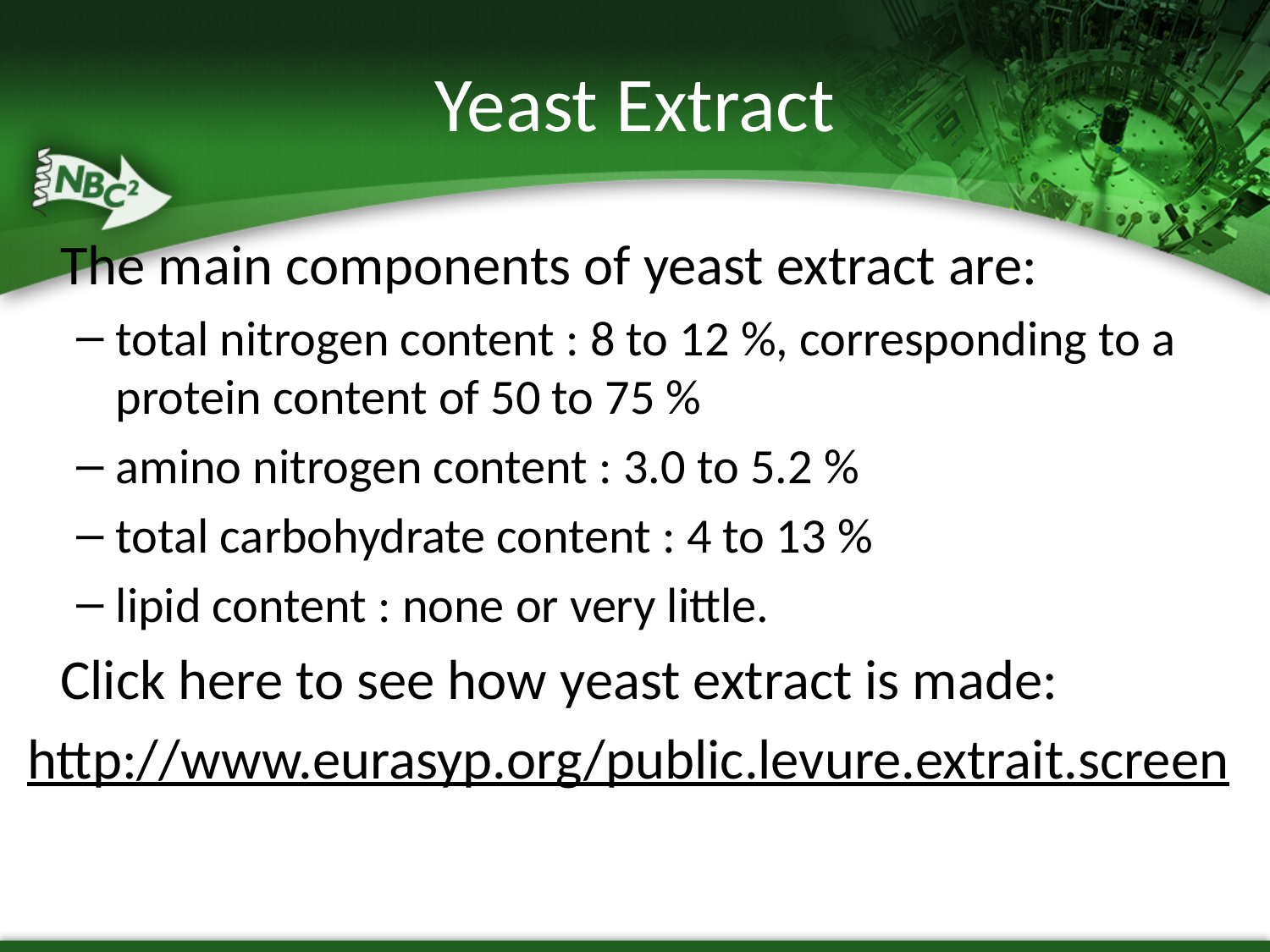

# Yeast Extract
	The main components of yeast extract are:
total nitrogen content : 8 to 12 %, corresponding to a protein content of 50 to 75 %
amino nitrogen content : 3.0 to 5.2 %
total carbohydrate content : 4 to 13 %
lipid content : none or very little.
	Click here to see how yeast extract is made:
http://www.eurasyp.org/public.levure.extrait.screen